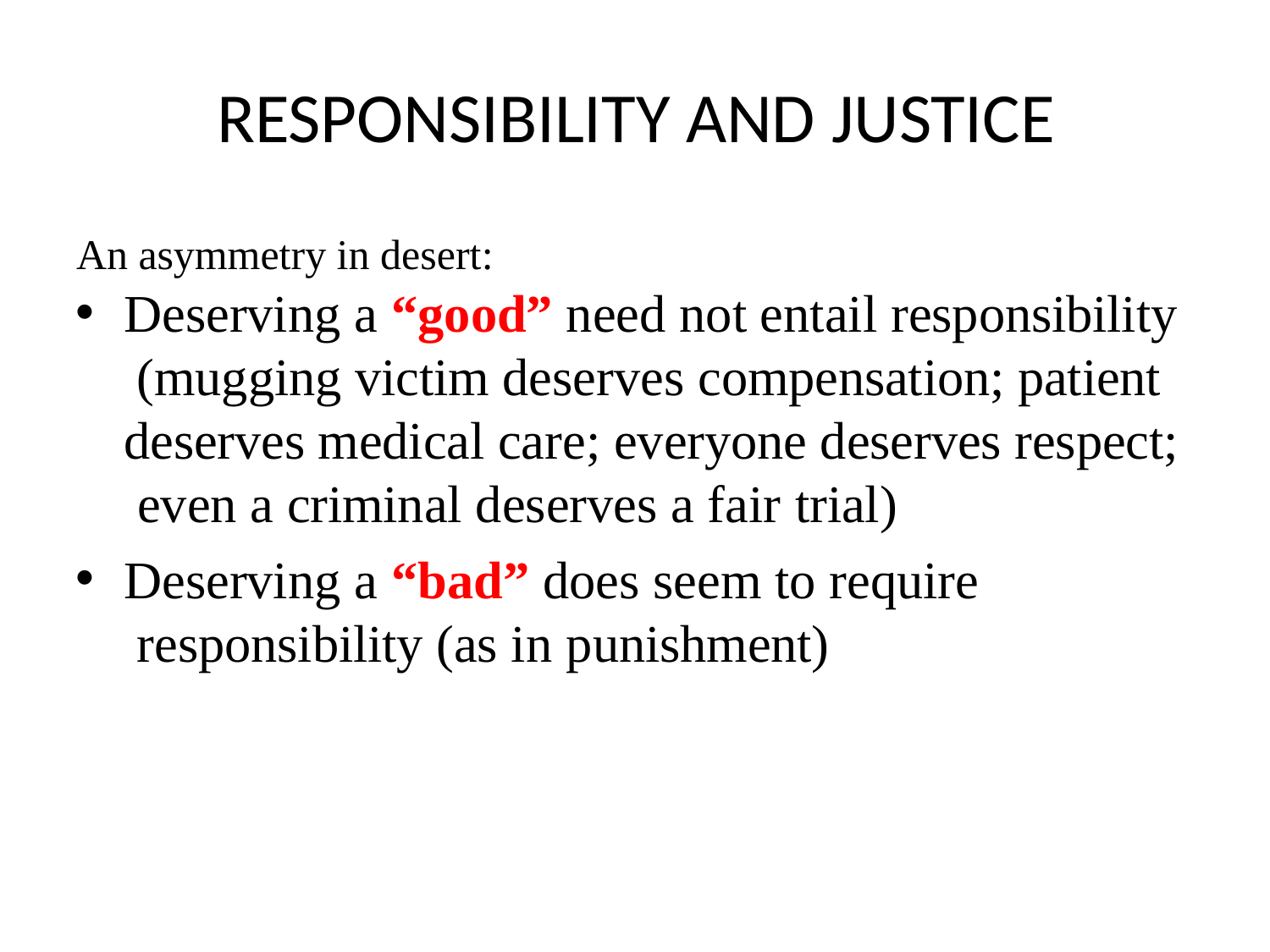

# RESPONSIBILITY AND JUSTICE
An asymmetry in desert:
Deserving a “good” need not entail responsibility  (mugging victim deserves compensation; patient  deserves medical care; everyone deserves respect;  even a criminal deserves a fair trial)
Deserving a “bad” does seem to require  responsibility (as in punishment)